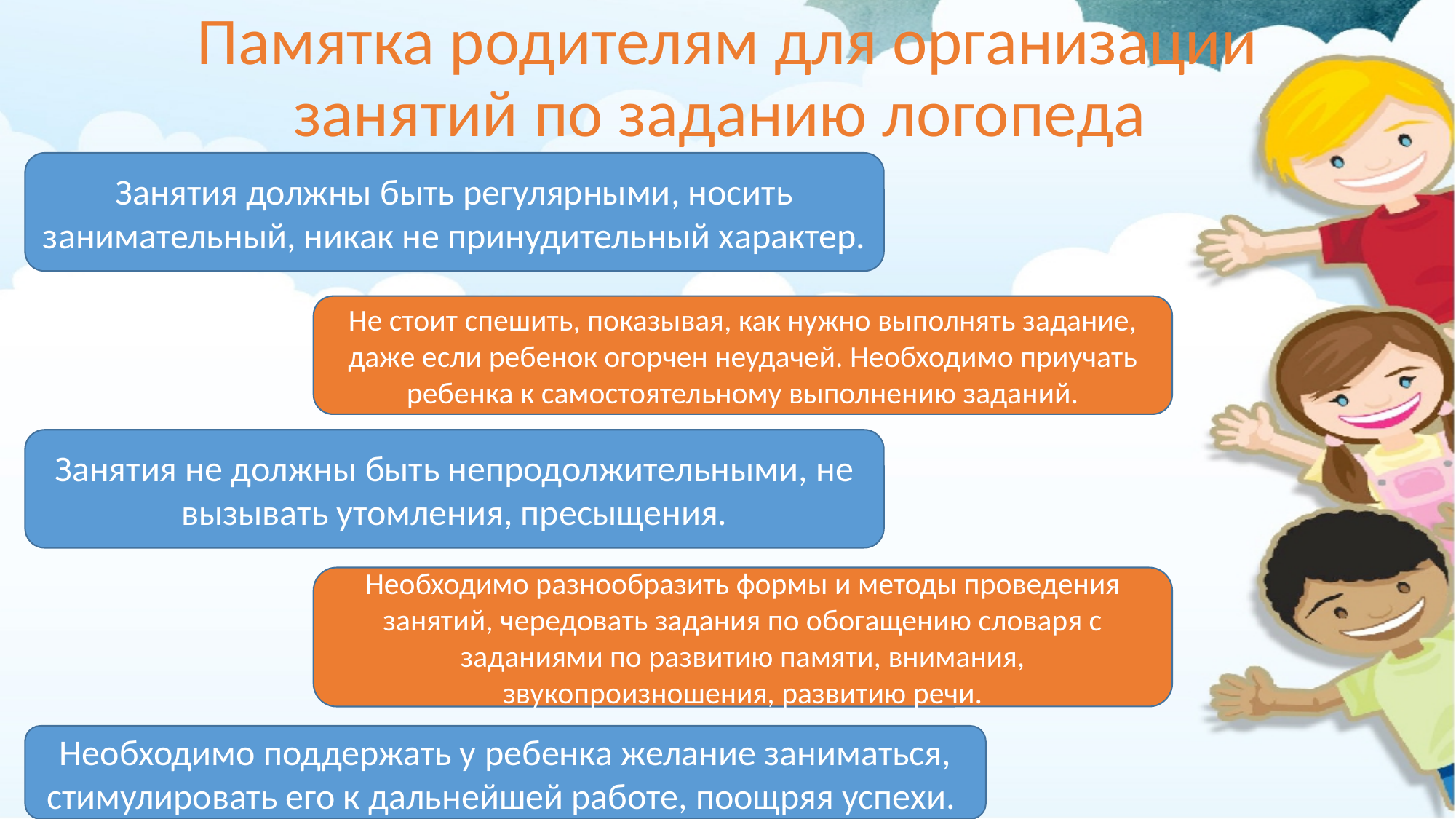

# Памятка родителям для организации занятий по заданию логопеда
Занятия должны быть регулярными, носить занимательный, никак не принудительный характер.
Не стоит спешить, показывая, как нужно выполнять задание, даже если ребенок огорчен неудачей. Необходимо приучать ребенка к самостоятельному выполнению заданий.
Занятия не должны быть непродолжительными, не вызывать утомления, пресыщения.
Необходимо разнообразить формы и методы проведения занятий, чередовать задания по обогащению словаря с заданиями по развитию памяти, внимания, звукопроизношения, развитию речи.
Необходимо поддержать у ребенка желание заниматься, стимулировать его к дальнейшей работе, поощряя успехи.